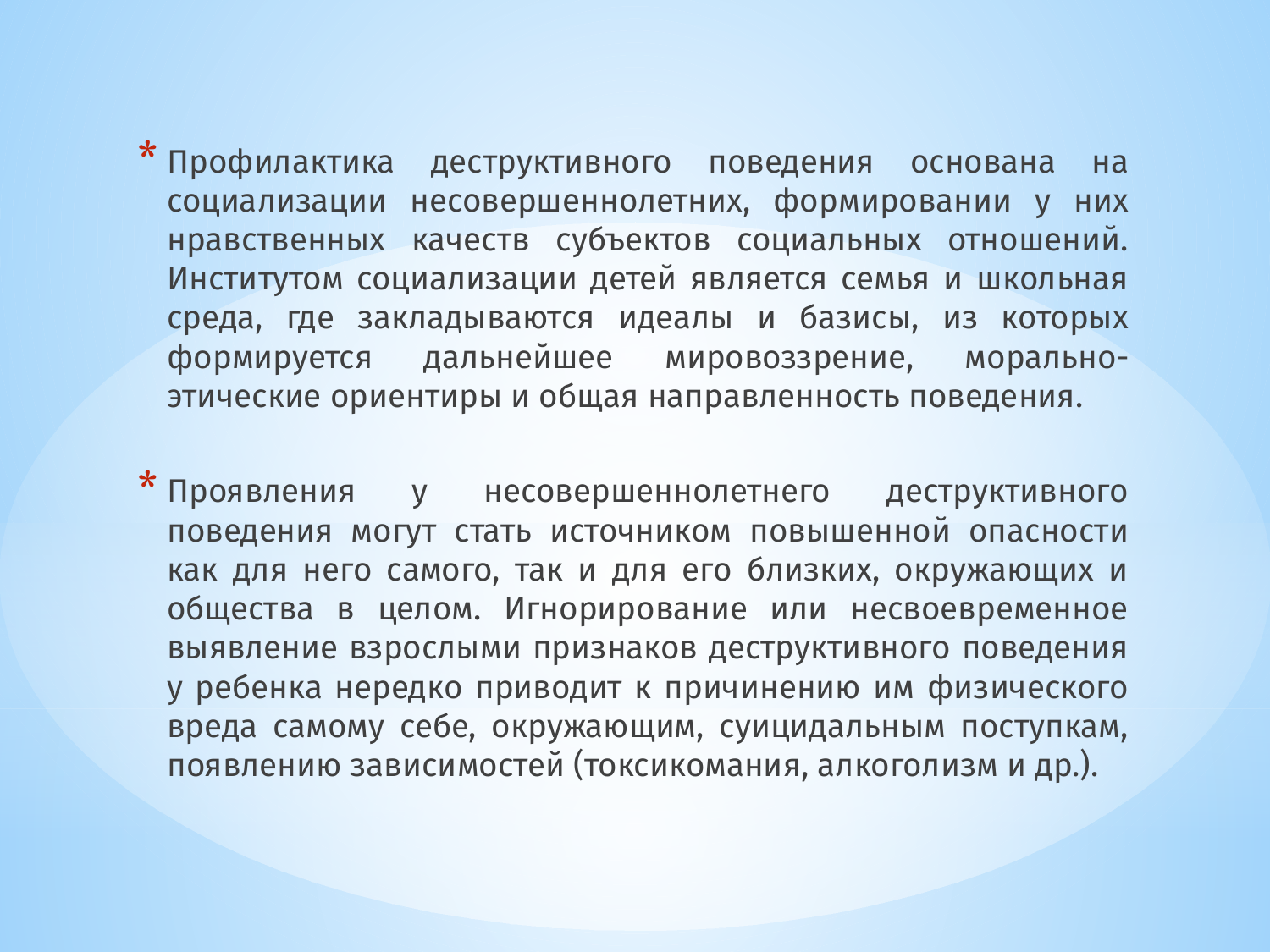

Профилактика деструктивного поведения основана на социализации несовершеннолетних, формировании у них нравственных качеств субъектов социальных отношений. Институтом социализации детей является семья и школьная среда, где закладываются идеалы и базисы, из которых формируется дальнейшее мировоззрение, морально-этические ориентиры и общая направленность поведения.

Проявления у несовершеннолетнего деструктивного поведения могут стать источником повышенной опасности как для него самого, так и для его близких, окружающих и общества в целом. Игнорирование или несвоевременное выявление взрослыми признаков деструктивного поведения у ребенка нередко приводит к причинению им физического вреда самому себе, окружающим, суицидальным поступкам, появлению зависимостей (токсикомания, алкоголизм и др.).